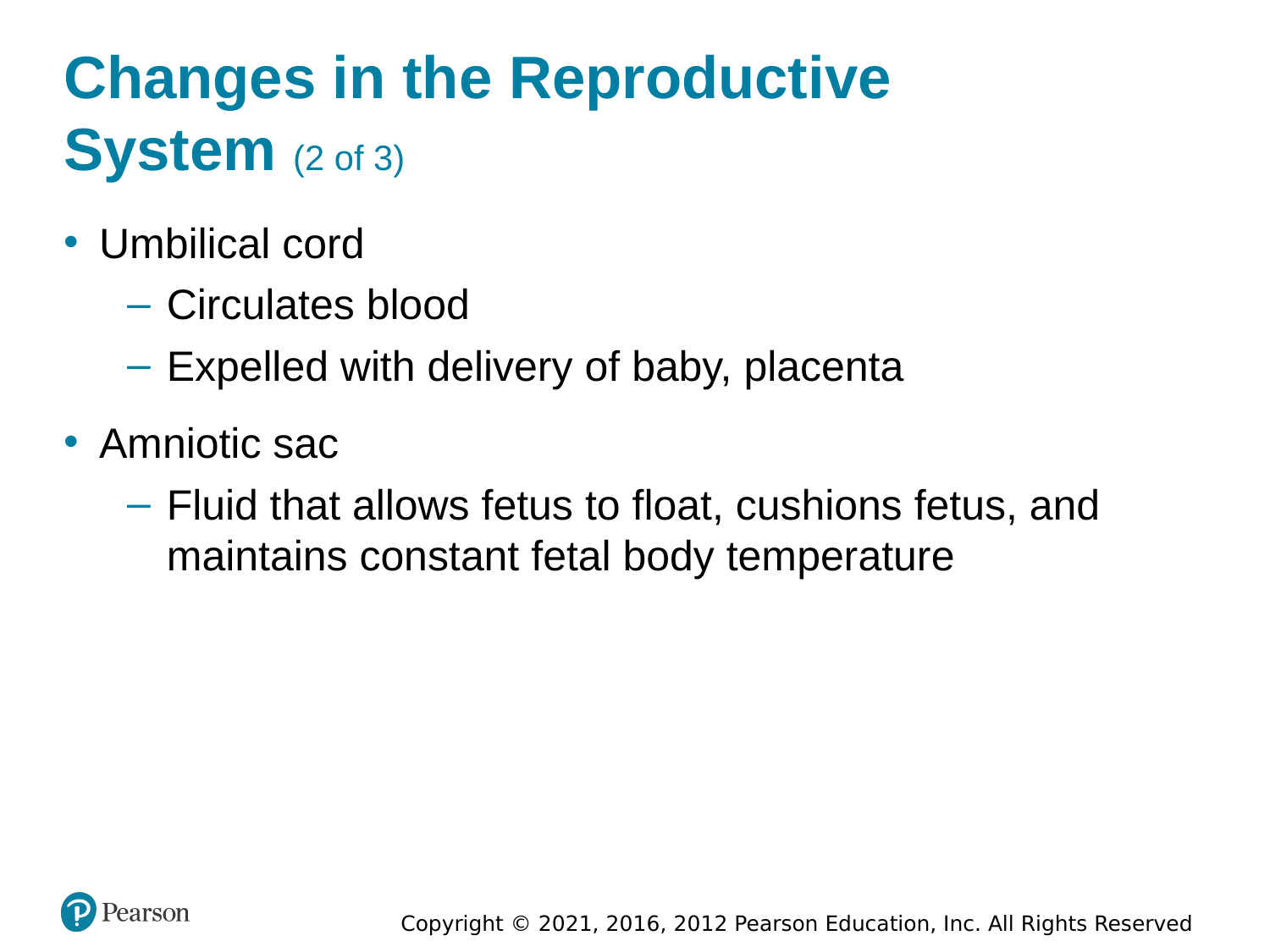

# Changes in the Reproductive System (2 of 3)
Umbilical cord
Circulates blood
Expelled with delivery of baby, placenta
Amniotic sac
Fluid that allows fetus to float, cushions fetus, and maintains constant fetal body temperature